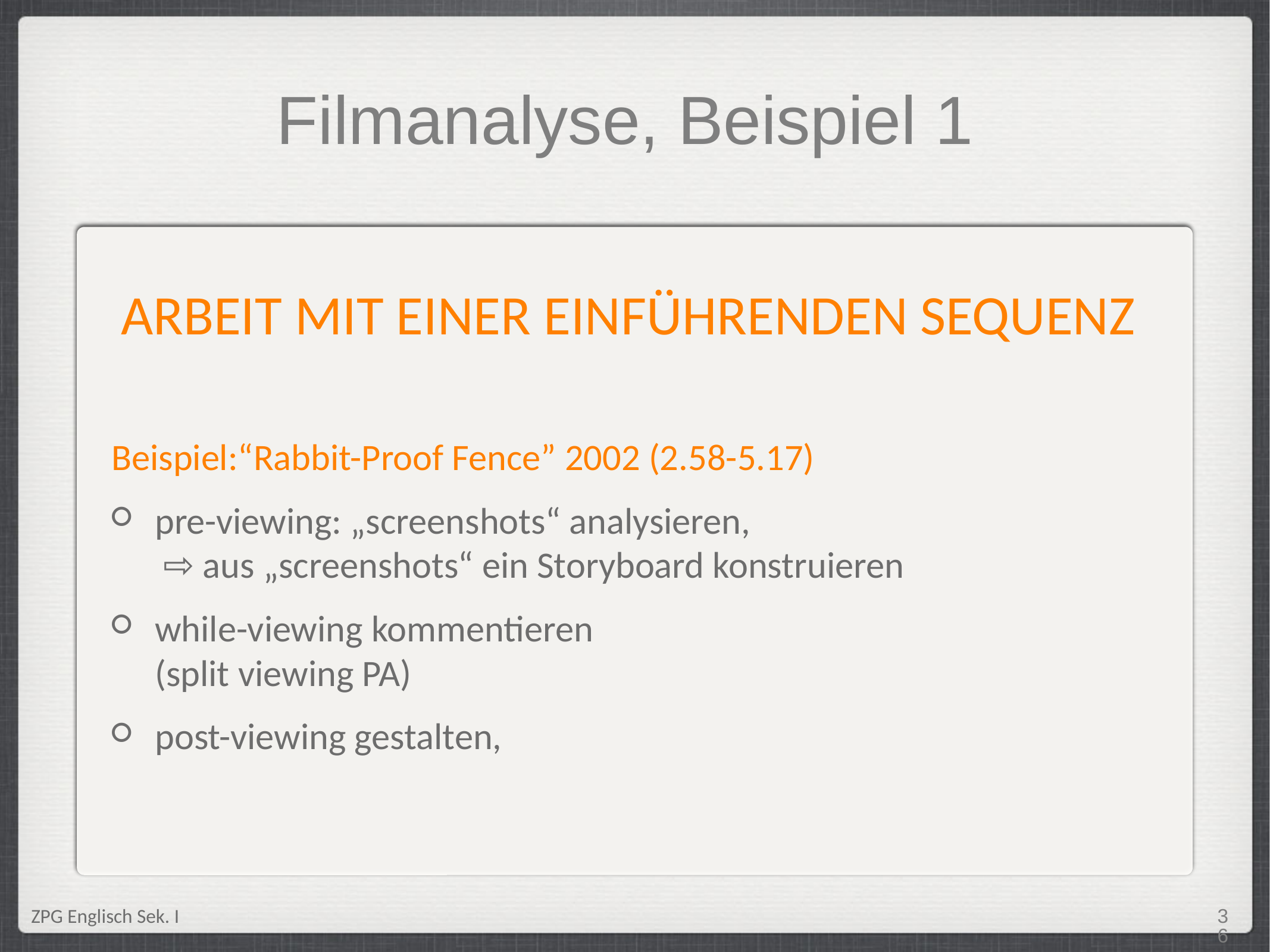

Filmanalyse, Beispiel 1
ARBEIT MIT EINER EINFÜHRENDEN SEQUENZ
Beispiel:“Rabbit-Proof Fence” 2002 (2.58-5.17)
pre-viewing: „screenshots“ analysieren,
 ⇨ aus „screenshots“ ein Storyboard konstruieren
while-viewing kommentieren
(split viewing PA)
post-viewing gestalten,
36